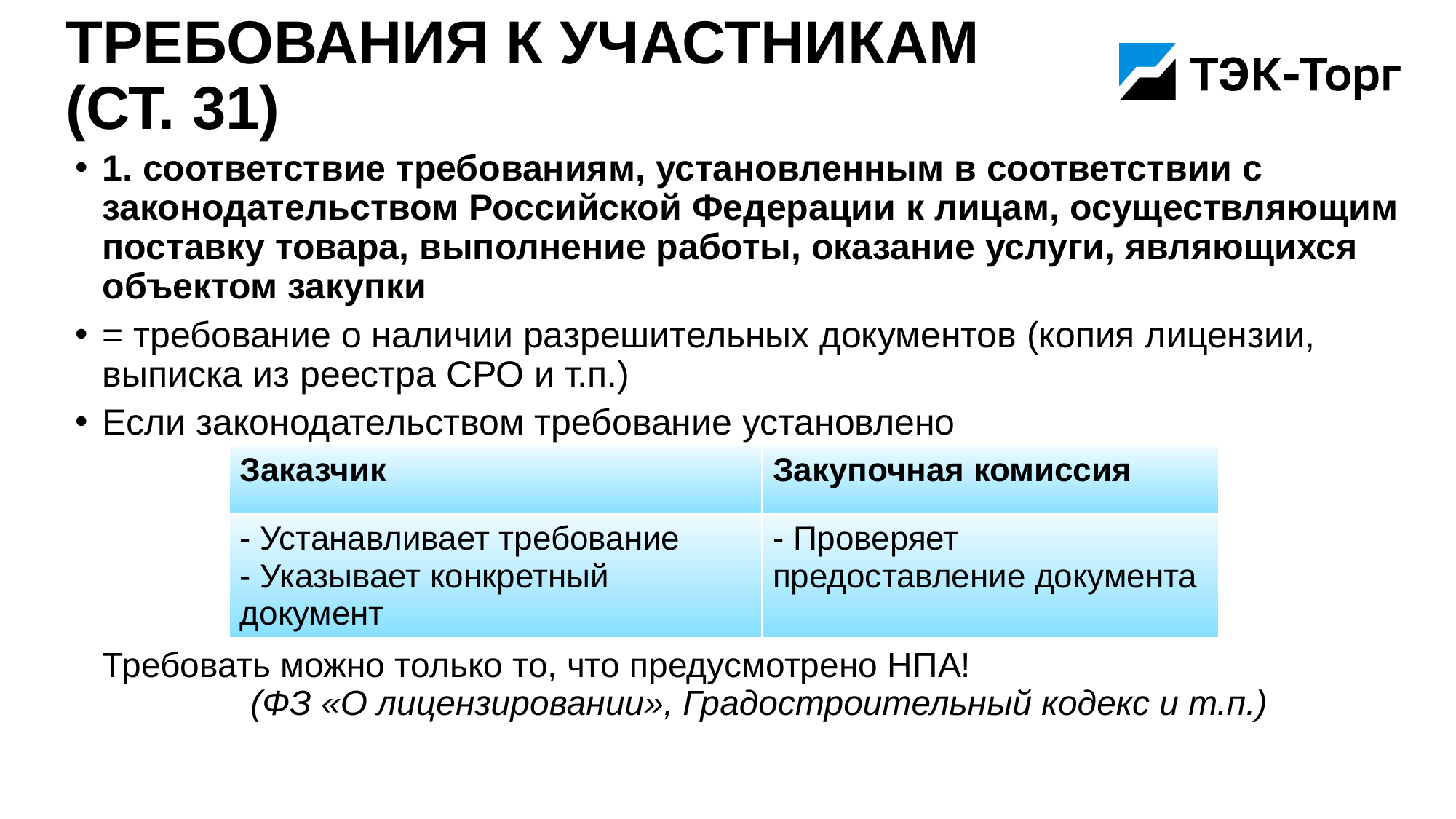

# Требования к участникам (ст. 31)
1. соответствие требованиям, установленным в соответствии с законодательством Российской Федерации к лицам, осуществляющим поставку товара, выполнение работы, оказание услуги, являющихся объектом закупки
= требование о наличии разрешительных документов (копия лицензии, выписка из реестра СРО и т.п.)
Если законодательством требование установлено

	Требовать можно только то, что предусмотрено НПА!
(ФЗ «О лицензировании», Градостроительный кодекс и т.п.)

| Заказчик | Закупочная комиссия |
| --- | --- |
| - Устанавливает требование - Указывает конкретный документ | - Проверяет предоставление документа |